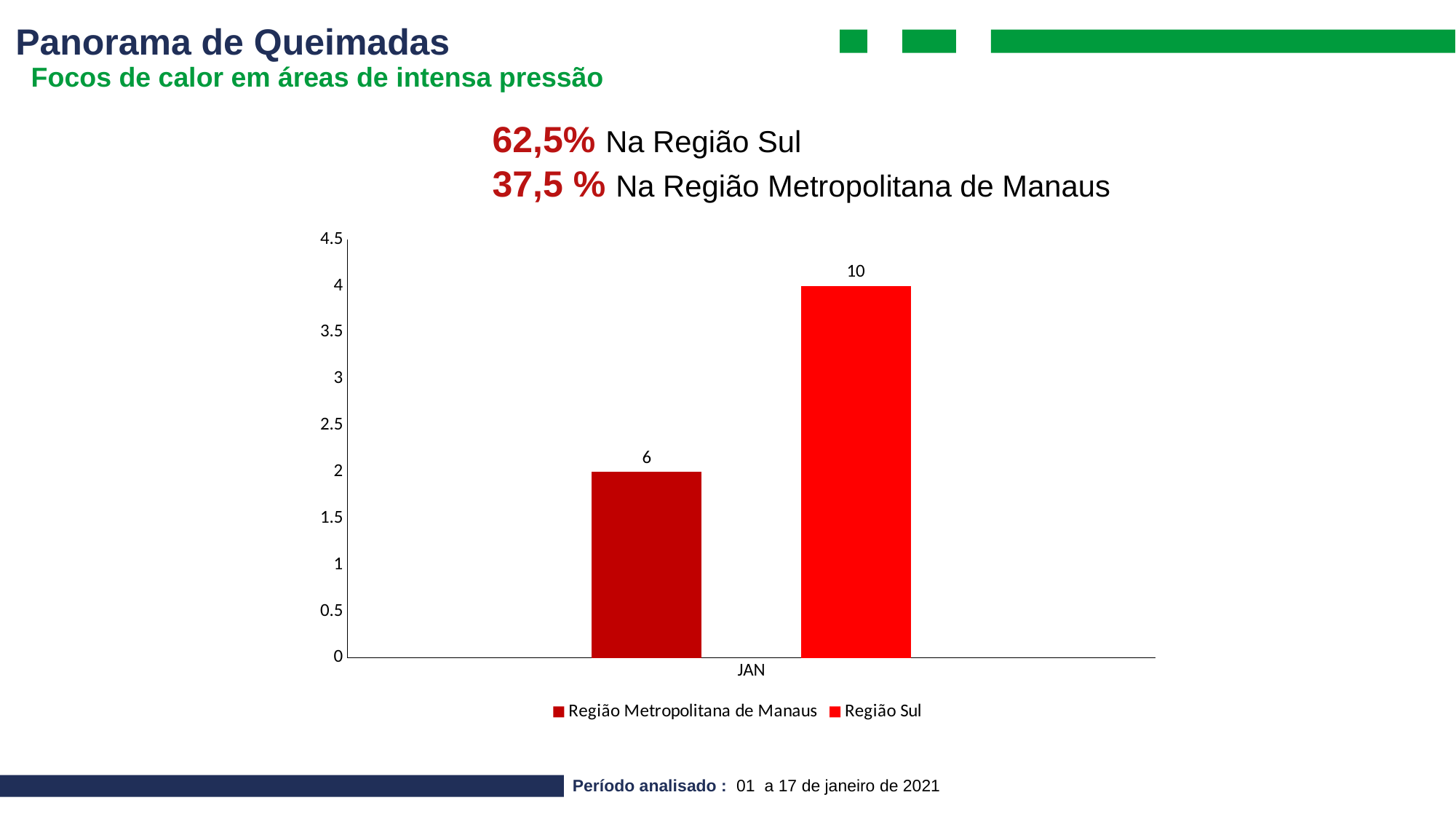

Panorama de Queimadas
Focos de calor em áreas de intensa pressão
62,5% Na Região Sul
37,5 % Na Região Metropolitana de Manaus

### Chart

| Category | Região Metropolitana de Manaus | Região Sul |
|---|---|---|
| JAN | 2.0 | 4.0 |
Período analisado :  01  a 17 de janeiro de 2021